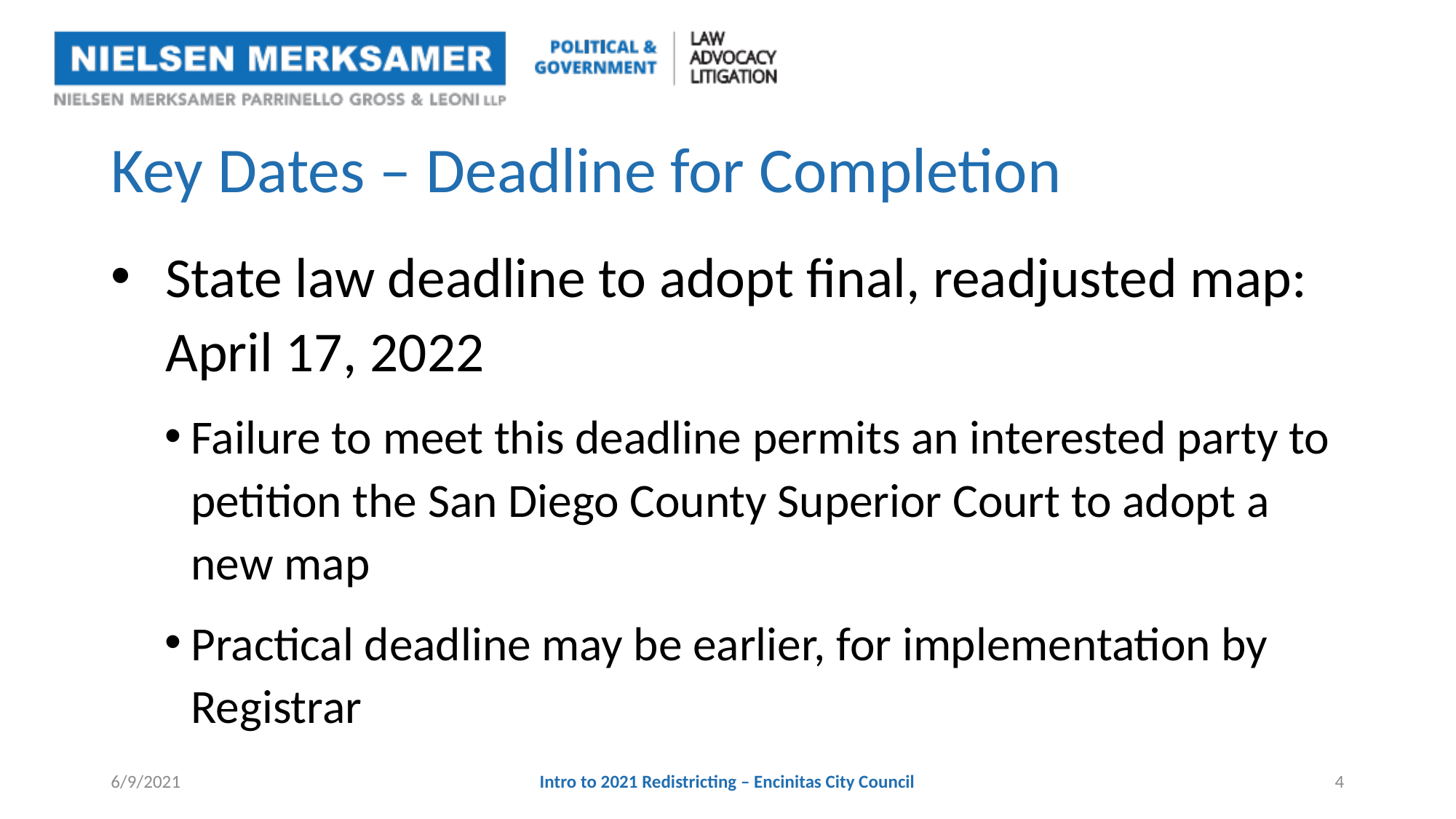

# Key Dates – Deadline for Completion
State law deadline to adopt final, readjusted map: April 17, 2022
Failure to meet this deadline permits an interested party to petition the San Diego County Superior Court to adopt a new map
Practical deadline may be earlier, for implementation by Registrar
6/9/2021
Intro to 2021 Redistricting – Encinitas City Council
4